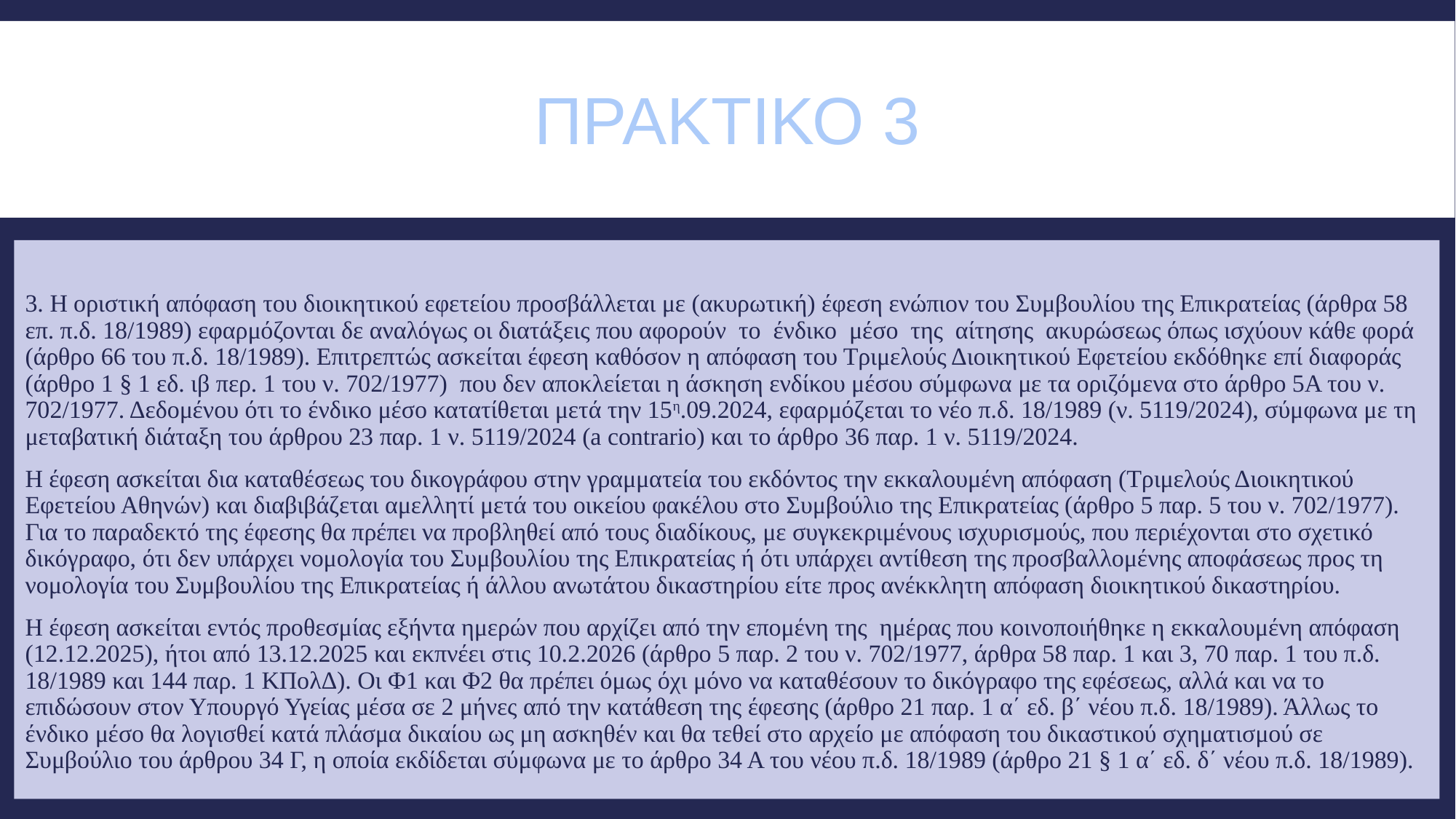

# Πρακτικο 3

3. Η οριστική απόφαση του διοικητικού εφετείου προσβάλλεται με (ακυρωτική) έφεση ενώπιον του Συμβουλίου της Επικρατείας (άρθρα 58 επ. π.δ. 18/1989) εφαρμόζονται δε αναλόγως οι διατάξεις που αφορούν  το  ένδικο  μέσο  της  αίτησης  ακυρώσεως όπως ισχύουν κάθε φορά (άρθρο 66 του π.δ. 18/1989). Επιτρεπτώς ασκείται έφεση καθόσον η απόφαση του Τριμελούς Διοικητικού Εφετείου εκδόθηκε επί διαφοράς (άρθρο 1 § 1 εδ. ιβ περ. 1 του ν. 702/1977)  που δεν αποκλείεται η άσκηση ενδίκου μέσου σύμφωνα με τα οριζόμενα στο άρθρο 5Α του ν. 702/1977. Δεδομένου ότι το ένδικο μέσο κατατίθεται μετά την 15η.09.2024, εφαρμόζεται το νέο π.δ. 18/1989 (ν. 5119/2024), σύμφωνα με τη μεταβατική διάταξη του άρθρου 23 παρ. 1 ν. 5119/2024 (a contrario) και το άρθρο 36 παρ. 1 ν. 5119/2024.
Η έφεση ασκείται δια καταθέσεως του δικογράφου στην γραμματεία του εκδόντος την εκκαλουμένη απόφαση (Τριμελούς Διοικητικού Εφετείου Αθηνών) και διαβιβάζεται αμελλητί μετά του οικείου φακέλου στο Συμβούλιο της Επικρατείας (άρθρο 5 παρ. 5 του ν. 702/1977). Για το παραδεκτό της έφεσης θα πρέπει να προβληθεί από τους διαδίκους, με συγκεκριμένους ισχυρισμούς, που περιέχονται στο σχετικό δικόγραφο, ότι δεν υπάρχει νομολογία του Συμβουλίου της Επικρατείας ή ότι υπάρχει αντίθεση της προσβαλλομένης αποφάσεως προς τη νομολογία του Συμβουλίου της Επικρατείας ή άλλου ανωτάτου δικαστηρίου είτε προς ανέκκλητη απόφαση διοικητικού δικαστηρίου.
Η έφεση ασκείται εντός προθεσμίας εξήντα ημερών που αρχίζει από την επομένη της  ημέρας που κοινοποιήθηκε η εκκαλουμένη απόφαση (12.12.2025), ήτοι από 13.12.2025 και εκπνέει στις 10.2.2026 (άρθρο 5 παρ. 2 του ν. 702/1977, άρθρα 58 παρ. 1 και 3, 70 παρ. 1 του π.δ. 18/1989 και 144 παρ. 1 ΚΠολΔ). Οι Φ1 και Φ2 θα πρέπει όμως όχι μόνο να καταθέσουν το δικόγραφο της εφέσεως, αλλά και να το επιδώσουν στον Υπουργό Υγείας μέσα σε 2 μήνες από την κατάθεση της έφεσης (άρθρο 21 παρ. 1 α΄ εδ. β΄ νέου π.δ. 18/1989). Άλλως το ένδικο μέσο θα λογισθεί κατά πλάσμα δικαίου ως μη ασκηθέν και θα τεθεί στο αρχείο με απόφαση του δικαστικού σχηματισμού σε  Συμβούλιο του άρθρου 34 Γ, η οποία εκδίδεται σύμφωνα με το άρθρο 34 Α του νέου π.δ. 18/1989 (άρθρο 21 § 1 α΄ εδ. δ΄ νέου π.δ. 18/1989).